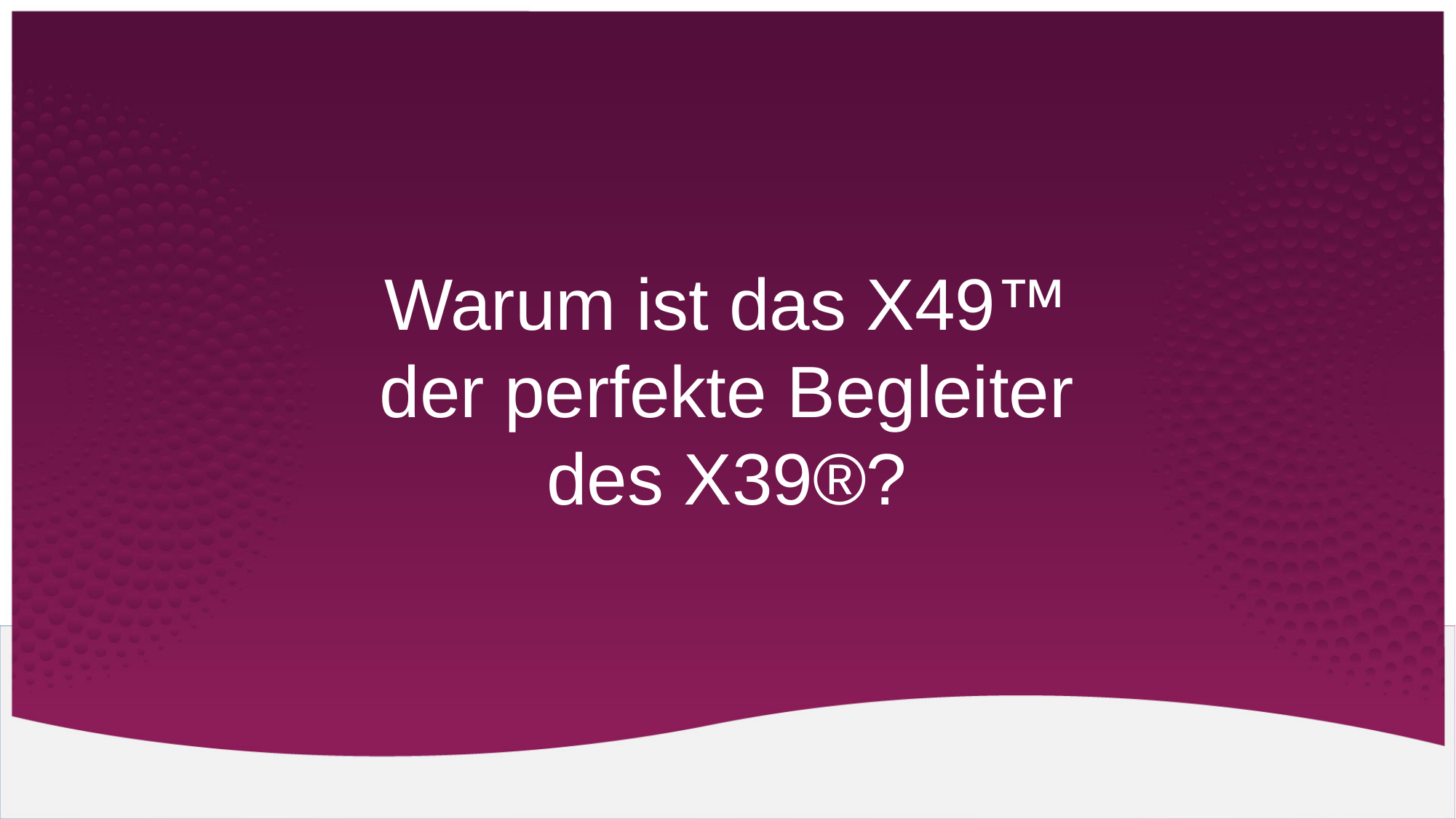

# Warum ist das X49™ der perfekte Begleiter des X39®?